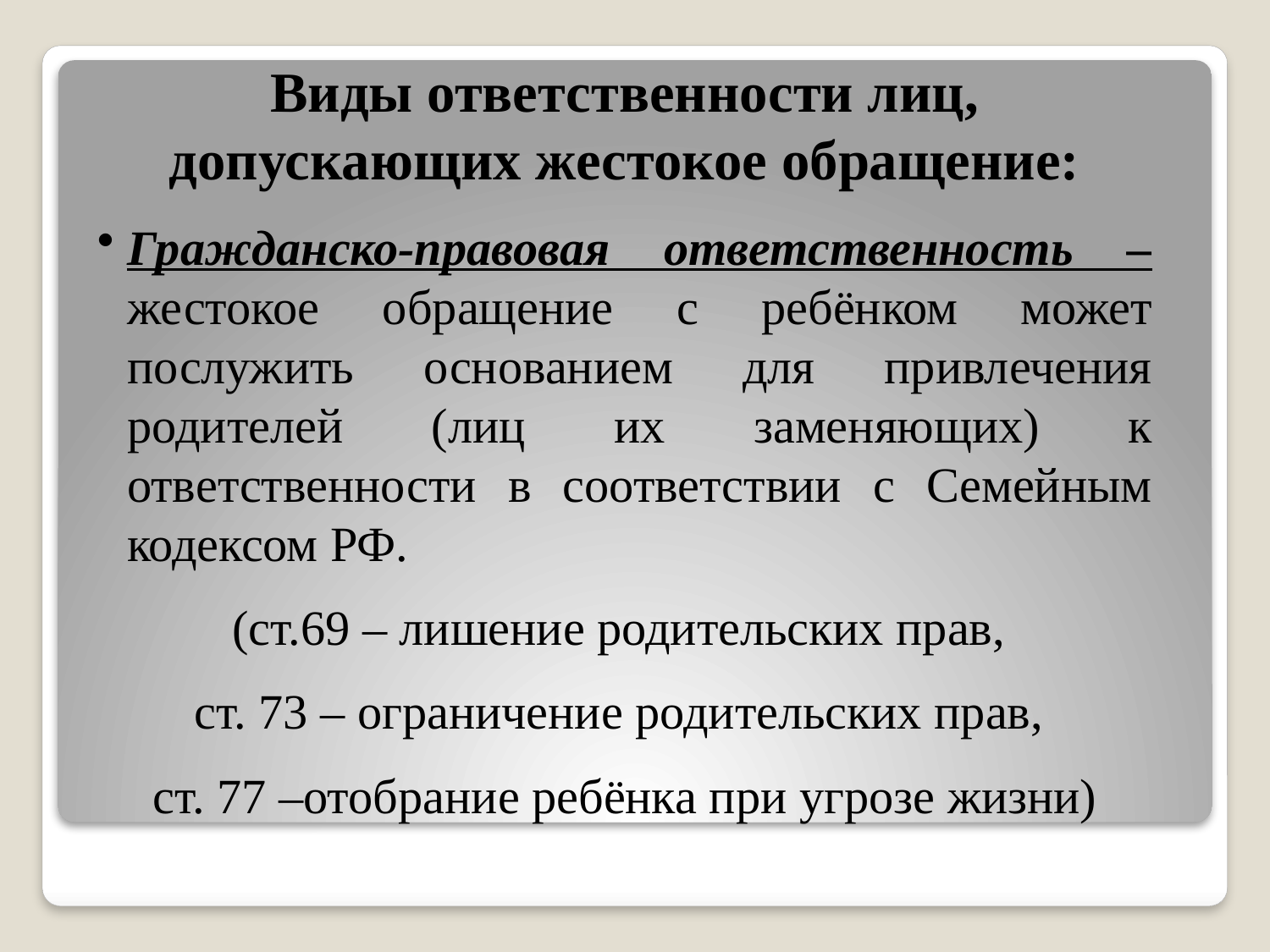

Виды ответственности лиц, допускающих жестокое обращение:
Гражданско-правовая ответственность – жестокое обращение с ребёнком может послужить основанием для привлечения родителей (лиц их заменяющих) к ответственности в соответствии с Семейным кодексом РФ.
(ст.69 – лишение родительских прав,
ст. 73 – ограничение родительских прав,
ст. 77 –отобрание ребёнка при угрозе жизни)